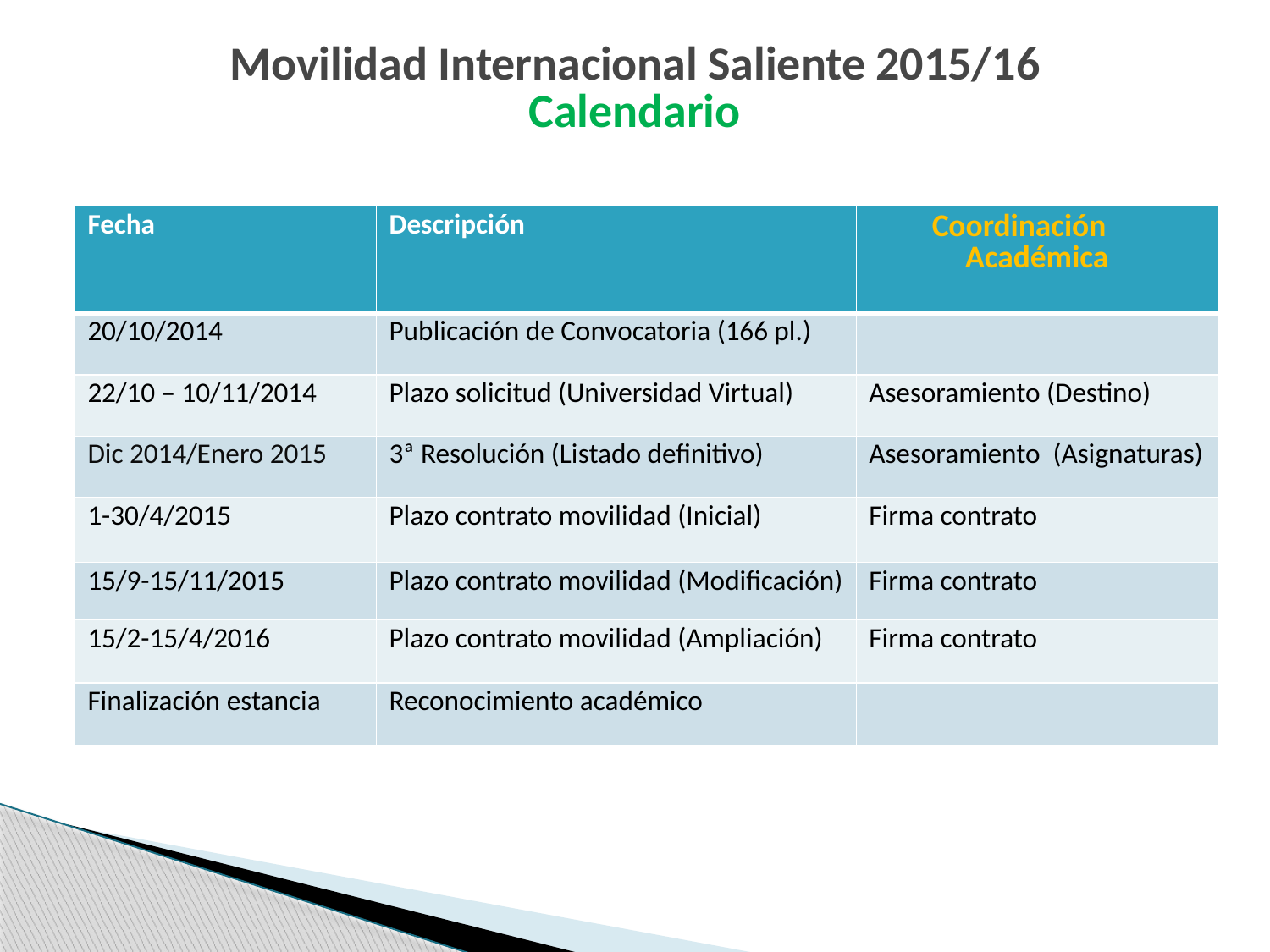

# Movilidad Internacional Saliente 2015/16 Calendario
| Fecha | Descripción | Coordinación Académica |
| --- | --- | --- |
| 20/10/2014 | Publicación de Convocatoria (166 pl.) |  |
| 22/10 – 10/11/2014 | Plazo solicitud (Universidad Virtual) | Asesoramiento (Destino) |
| Dic 2014/Enero 2015 | 3ª Resolución (Listado definitivo) | Asesoramiento (Asignaturas) |
| 1-30/4/2015 | Plazo contrato movilidad (Inicial) | Firma contrato |
| 15/9-15/11/2015 | Plazo contrato movilidad (Modificación) | Firma contrato |
| 15/2-15/4/2016 | Plazo contrato movilidad (Ampliación) | Firma contrato |
| Finalización estancia | Reconocimiento académico |  |